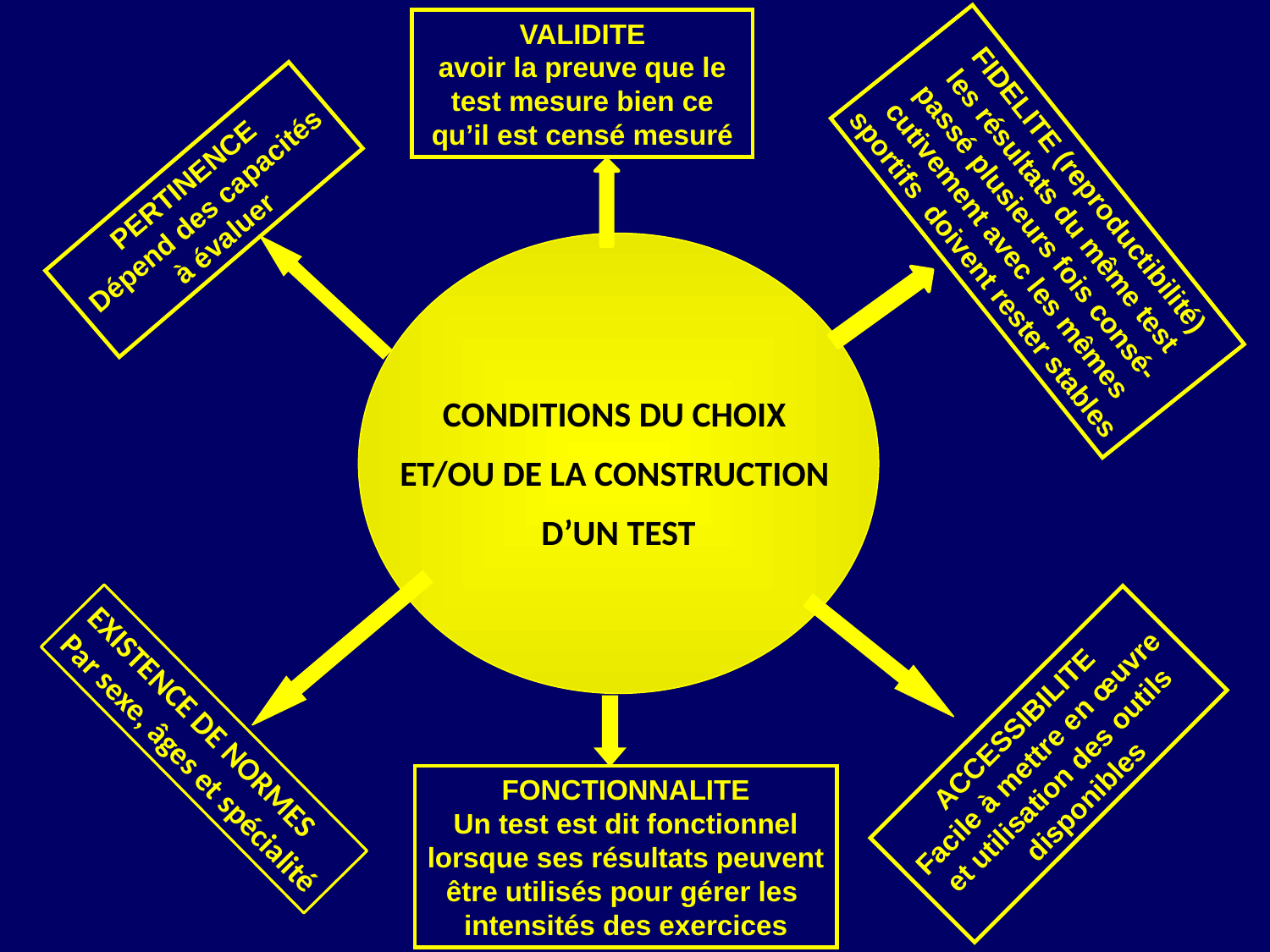

VALIDITE
avoir la preuve que le test mesure bien ce qu’il est censé mesuré
FIDELITE (reproductibilité)
les résultats du même test
passé plusieurs fois consé-
cutivement avec les mêmes
sportifs  doivent rester stables
PERTINENCE
Dépend des capacités
à évaluer

CONDITIONS DU CHOIX
ET/OU DE LA CONSTRUCTION
D’UN TEST

ACCESSIBILITE
Facile à mettre en œuvre
et utilisation des outils
disponibles

EXISTENCE DE NORMES
Par sexe, âges et spécialité
FONCTIONNALITE
Un test est dit fonctionnel
lorsque ses résultats peuvent
être utilisés pour gérer les
intensités des exercices